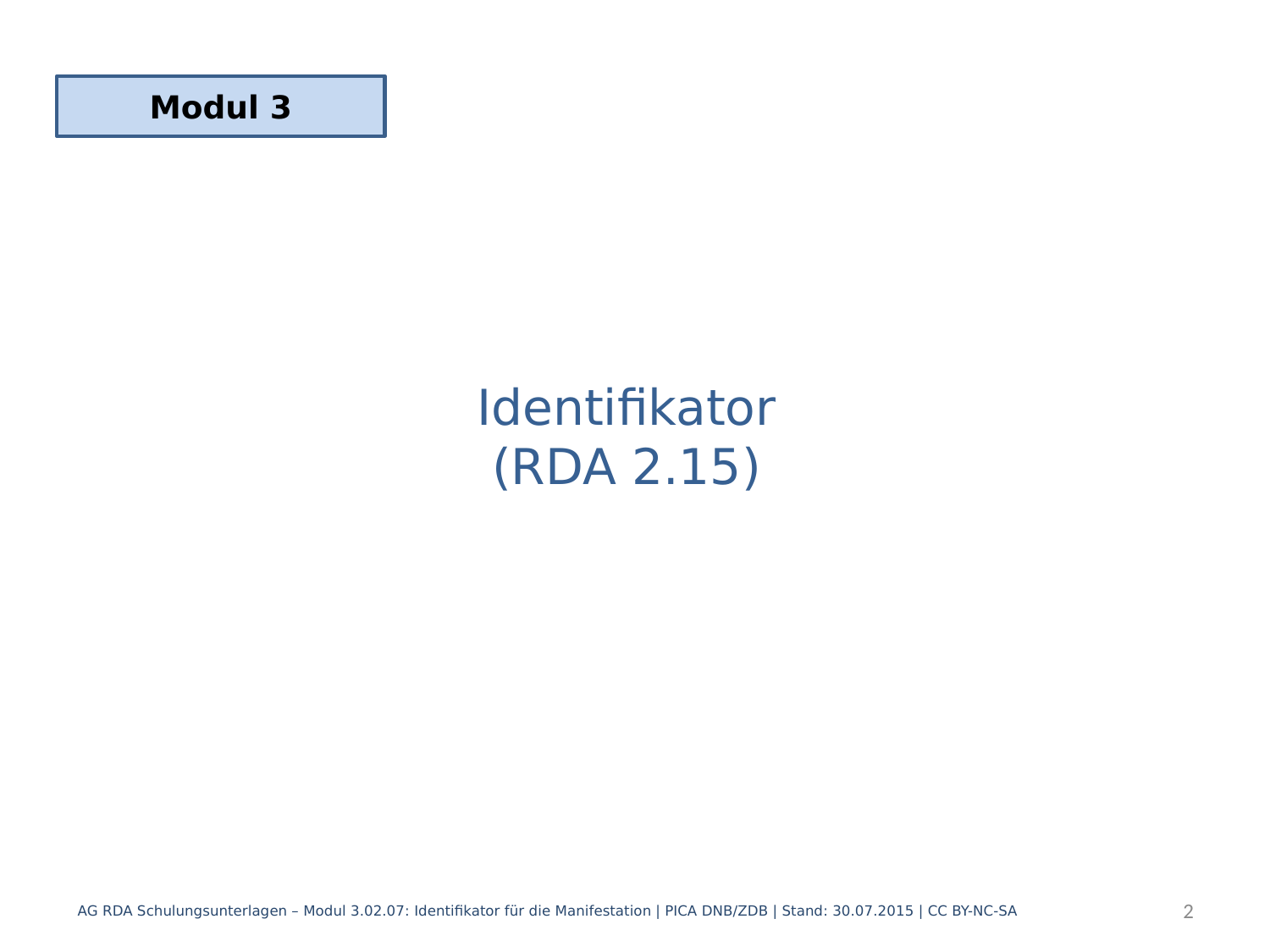

Modul 3
# Identifikator (RDA 2.15)
AG RDA Schulungsunterlagen – Modul 3.02.07: Identifikator für die Manifestation | PICA DNB/ZDB | Stand: 30.07.2015 | CC BY-NC-SA
2